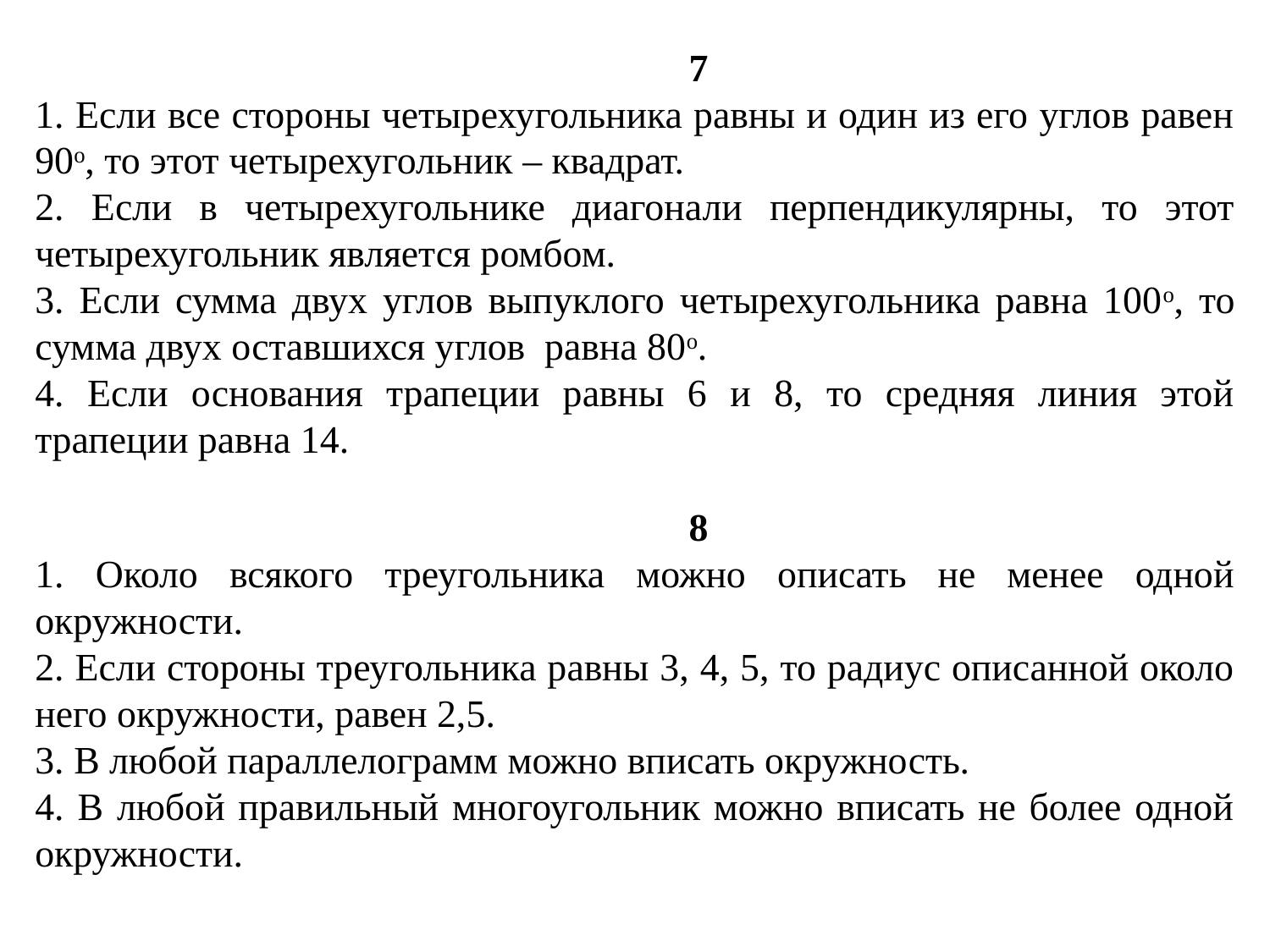

7
1. Если все стороны четырехугольника равны и один из его углов равен 90о, то этот четырехугольник – квадрат.
2. Если в четырехугольнике диагонали перпендикулярны, то этот четырехугольник является ромбом.
3. Если сумма двух углов выпуклого четырехугольника равна 100о, то сумма двух оставшихся углов  равна 80о.
4. Если основания трапеции равны 6 и 8, то средняя линия этой трапеции равна 14.
	8
1. Около всякого треугольника можно описать не менее одной окружности.
2. Если стороны треугольника равны 3, 4, 5, то радиус описанной около него окружности, равен 2,5.
3. В любой параллелограмм можно вписать окружность.
4. В любой правильный многоугольник можно вписать не более одной окружности.